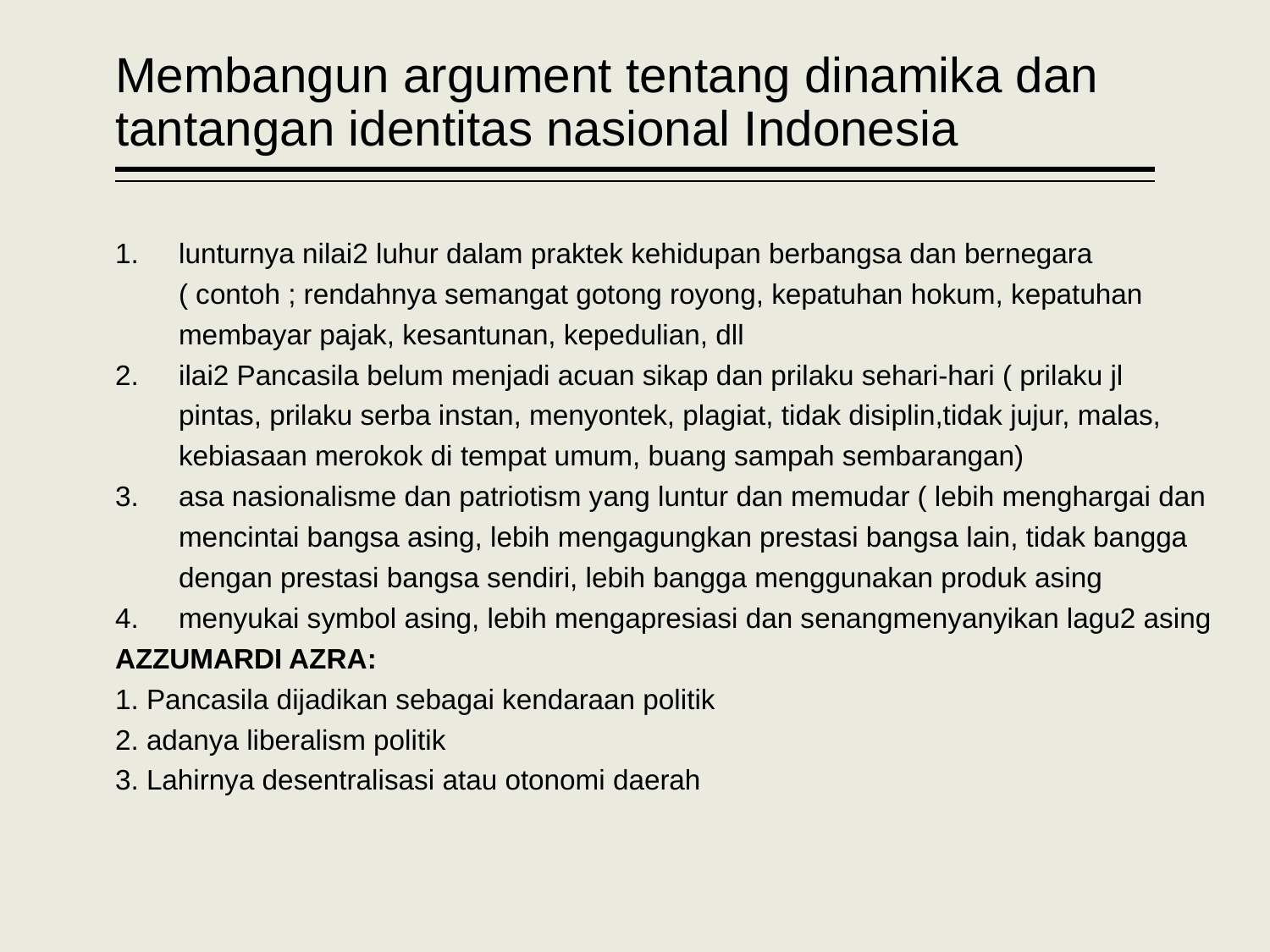

# Membangun argument tentang dinamika dan tantangan identitas nasional Indonesia
lunturnya nilai2 luhur dalam praktek kehidupan berbangsa dan bernegara ( contoh ; rendahnya semangat gotong royong, kepatuhan hokum, kepatuhan membayar pajak, kesantunan, kepedulian, dll
ilai2 Pancasila belum menjadi acuan sikap dan prilaku sehari-hari ( prilaku jl pintas, prilaku serba instan, menyontek, plagiat, tidak disiplin,tidak jujur, malas, kebiasaan merokok di tempat umum, buang sampah sembarangan)
asa nasionalisme dan patriotism yang luntur dan memudar ( lebih menghargai dan mencintai bangsa asing, lebih mengagungkan prestasi bangsa lain, tidak bangga dengan prestasi bangsa sendiri, lebih bangga menggunakan produk asing
menyukai symbol asing, lebih mengapresiasi dan senangmenyanyikan lagu2 asing
AZZUMARDI AZRA:
1. Pancasila dijadikan sebagai kendaraan politik
2. adanya liberalism politik
3. Lahirnya desentralisasi atau otonomi daerah